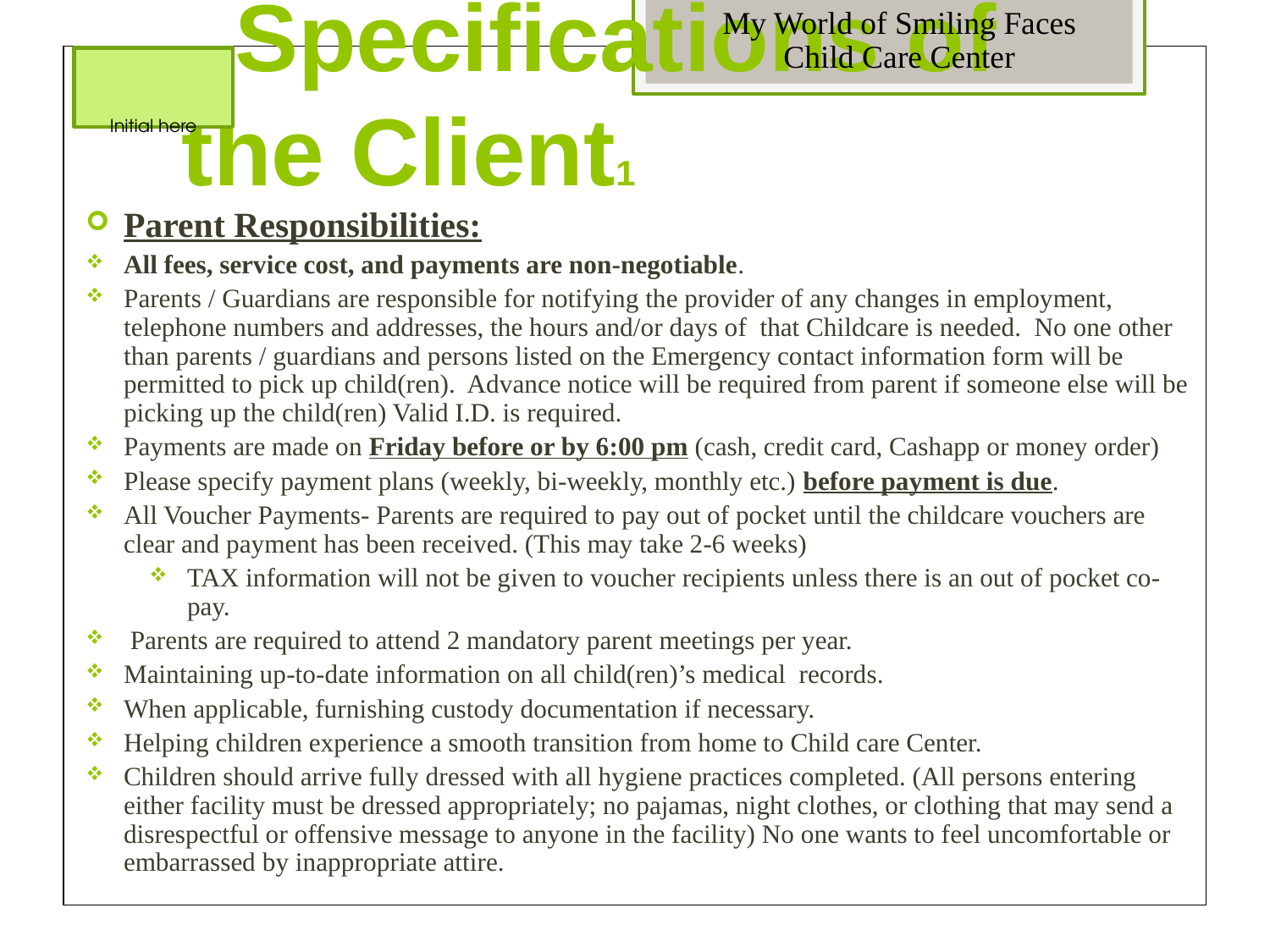

My World of Smiling Faces
Child Care Center

Initial here
  Specifications of the Client1
Parent Responsibilities:
All fees, service cost, and payments are non-negotiable.
Parents / Guardians are responsible for notifying the provider of any changes in employment, telephone numbers and addresses, the hours and/or days of  that Childcare is needed.  No one other than parents / guardians and persons listed on the Emergency contact information form will be permitted to pick up child(ren).  Advance notice will be required from parent if someone else will be picking up the child(ren) Valid I.D. is required.
Payments are made on Friday before or by 6:00 pm (cash, credit card, Cashapp or money order)
Please specify payment plans (weekly, bi-weekly, monthly etc.) before payment is due.
All Voucher Payments- Parents are required to pay out of pocket until the childcare vouchers are clear and payment has been received. (This may take 2-6 weeks)
TAX information will not be given to voucher recipients unless there is an out of pocket co-pay.
 Parents are required to attend 2 mandatory parent meetings per year.
Maintaining up-to-date information on all child(ren)’s medical  records.
When applicable, furnishing custody documentation if necessary.
Helping children experience a smooth transition from home to Child care Center.
Children should arrive fully dressed with all hygiene practices completed. (All persons entering either facility must be dressed appropriately; no pajamas, night clothes, or clothing that may send a disrespectful or offensive message to anyone in the facility) No one wants to feel uncomfortable or embarrassed by inappropriate attire.